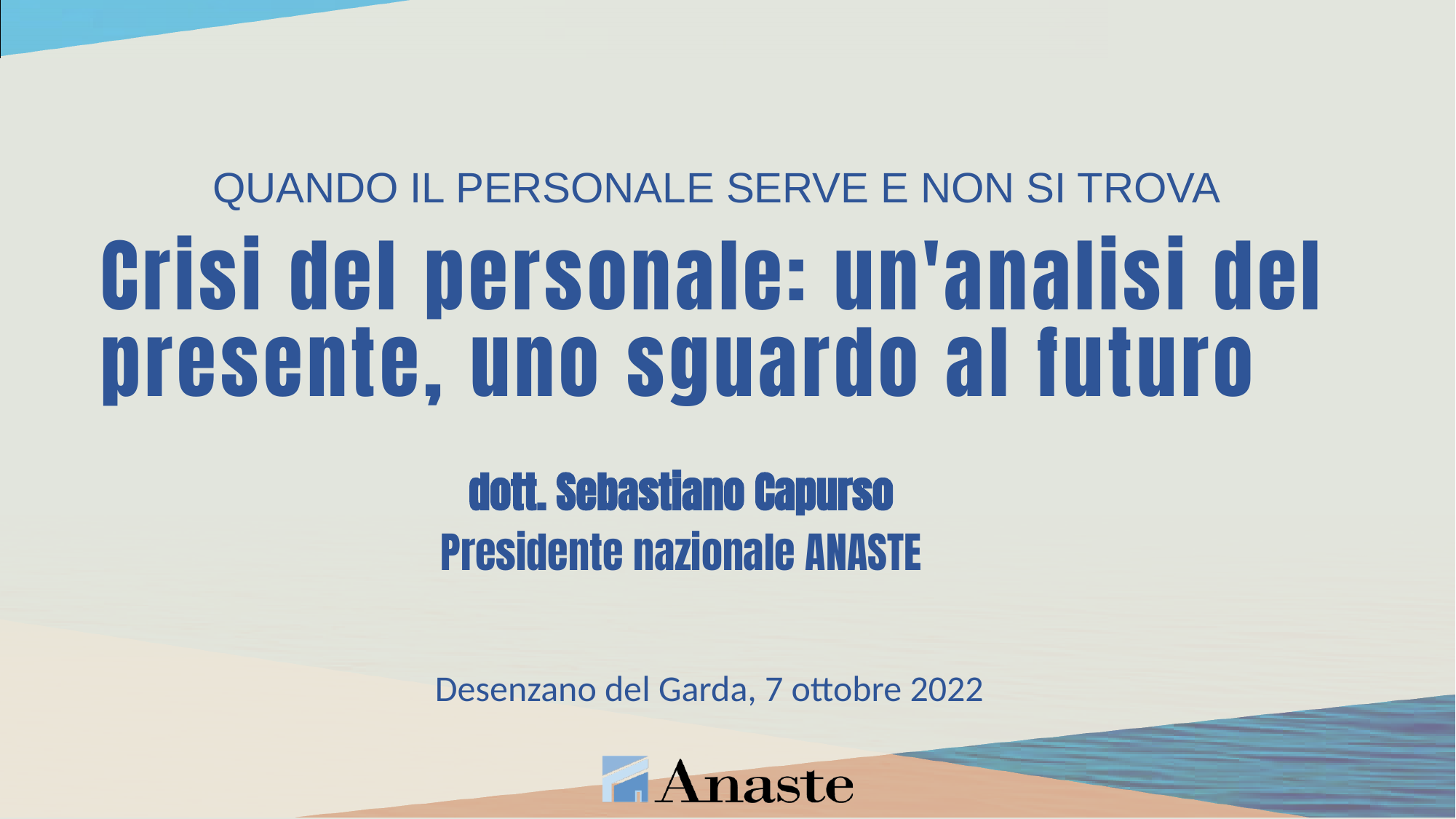

QUANDO IL PERSONALE SERVE E NON SI TROVA

# Crisi del personale: un'analisi del presente, uno sguardo al futuro
dott. Sebastiano Capurso
Presidente nazionale ANASTE
Desenzano del Garda, 7 ottobre 2022